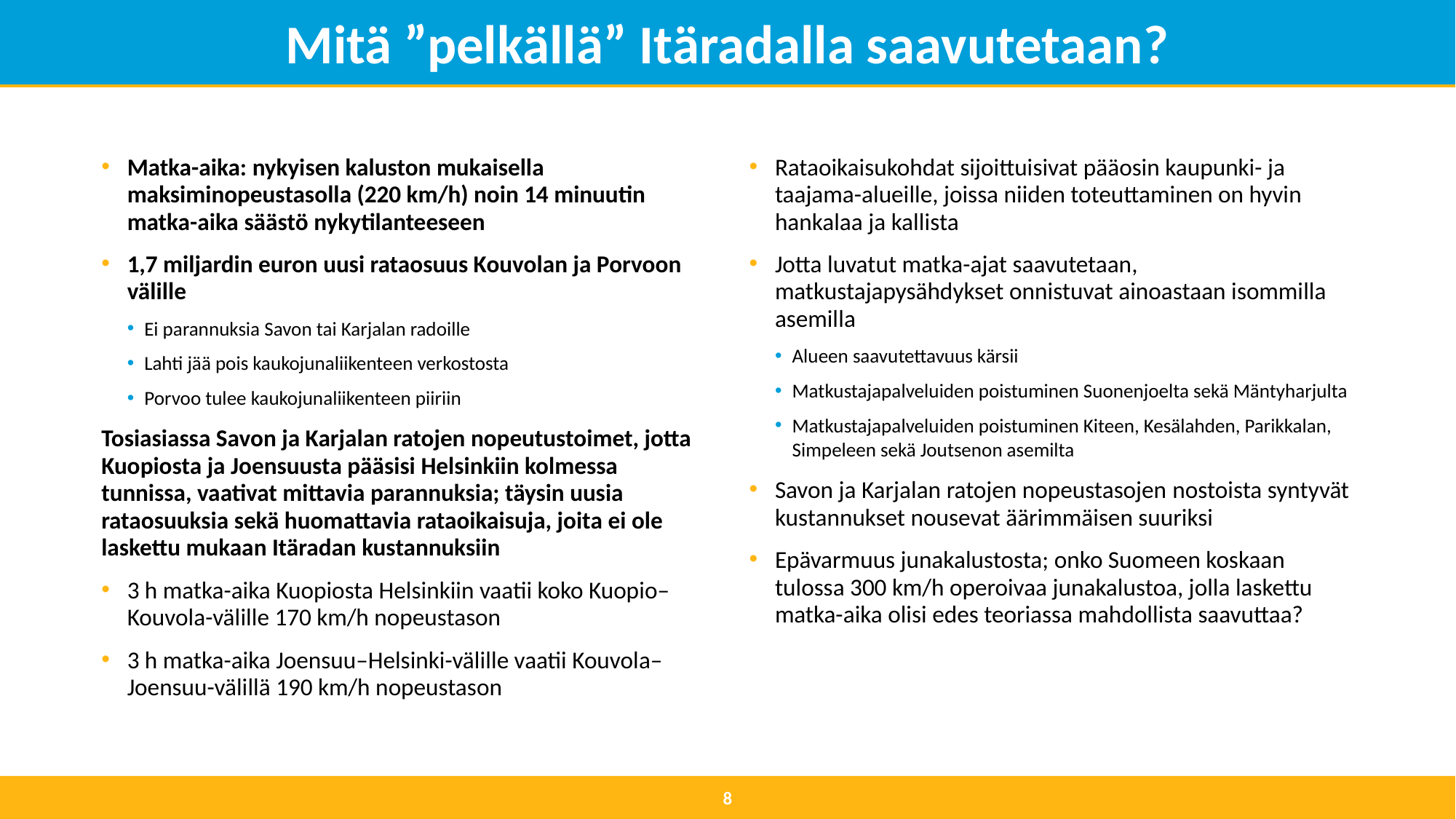

# Mitä ”pelkällä” Itäradalla saavutetaan?
Matka-aika: nykyisen kaluston mukaisella maksiminopeustasolla (220 km/h) noin 14 minuutin matka-aika säästö nykytilanteeseen
1,7 miljardin euron uusi rataosuus Kouvolan ja Porvoon välille
Ei parannuksia Savon tai Karjalan radoille
Lahti jää pois kaukojunaliikenteen verkostosta
Porvoo tulee kaukojunaliikenteen piiriin
Tosiasiassa Savon ja Karjalan ratojen nopeutustoimet, jotta Kuopiosta ja Joensuusta pääsisi Helsinkiin kolmessa tunnissa, vaativat mittavia parannuksia; täysin uusia rataosuuksia sekä huomattavia rataoikaisuja, joita ei ole laskettu mukaan Itäradan kustannuksiin
3 h matka-aika Kuopiosta Helsinkiin vaatii koko Kuopio–Kouvola-välille 170 km/h nopeustason
3 h matka-aika Joensuu–Helsinki-välille vaatii Kouvola–Joensuu-välillä 190 km/h nopeustason
Rataoikaisukohdat sijoittuisivat pääosin kaupunki- ja taajama-alueille, joissa niiden toteuttaminen on hyvin hankalaa ja kallista
Jotta luvatut matka-ajat saavutetaan, matkustajapysähdykset onnistuvat ainoastaan isommilla asemilla
Alueen saavutettavuus kärsii
Matkustajapalveluiden poistuminen Suonenjoelta sekä Mäntyharjulta
Matkustajapalveluiden poistuminen Kiteen, Kesälahden, Parikkalan, Simpeleen sekä Joutsenon asemilta
Savon ja Karjalan ratojen nopeustasojen nostoista syntyvät kustannukset nousevat äärimmäisen suuriksi
Epävarmuus junakalustosta; onko Suomeen koskaan tulossa 300 km/h operoivaa junakalustoa, jolla laskettu matka-aika olisi edes teoriassa mahdollista saavuttaa?

8